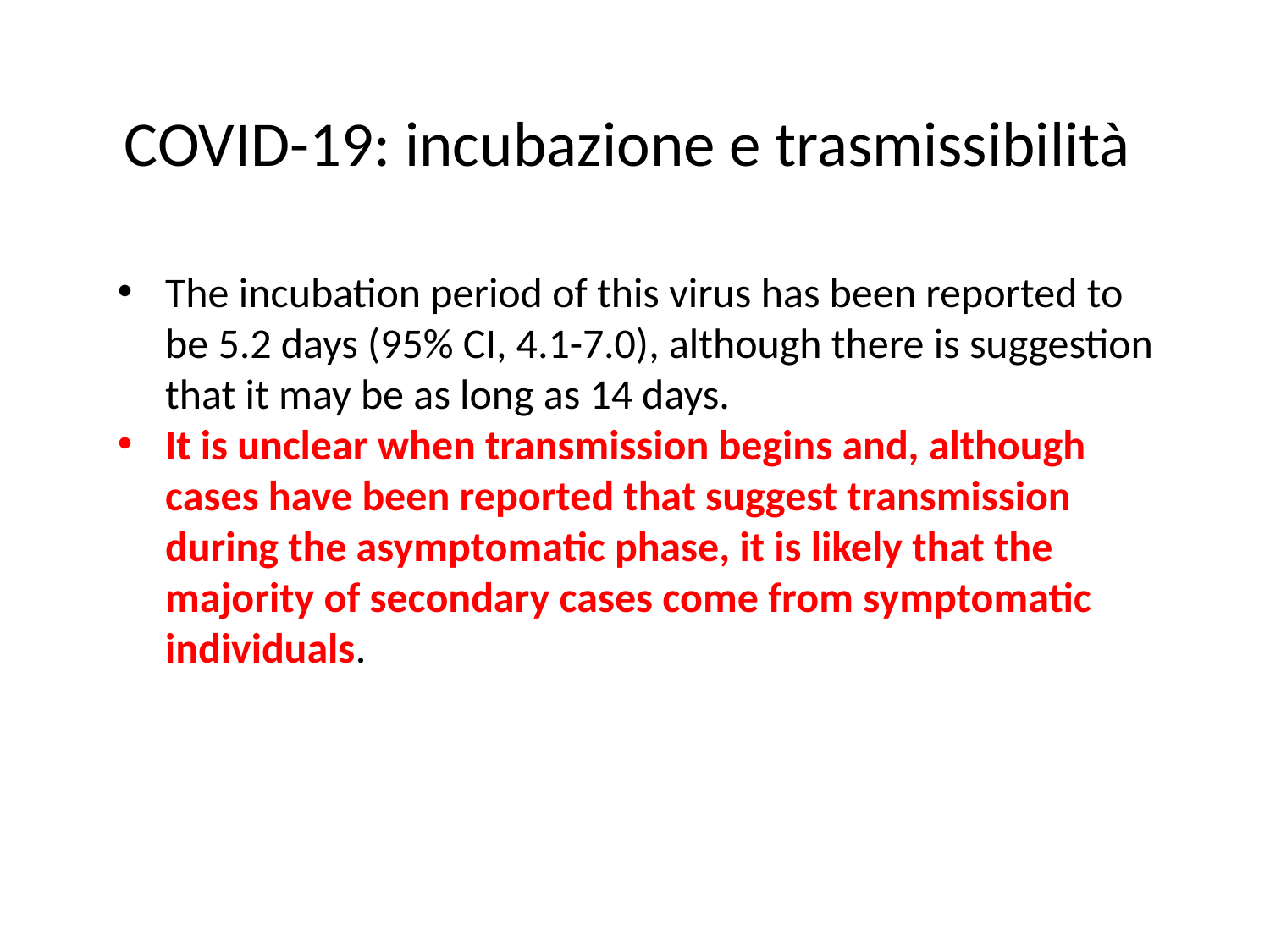

COVID-19: incubazione e trasmissibilità
The incubation period of this virus has been reported to be 5.2 days (95% CI, 4.1-7.0), although there is suggestion that it may be as long as 14 days.
It is unclear when transmission begins and, although cases have been reported that suggest transmission during the asymptomatic phase, it is likely that the majority of secondary cases come from symptomatic individuals.